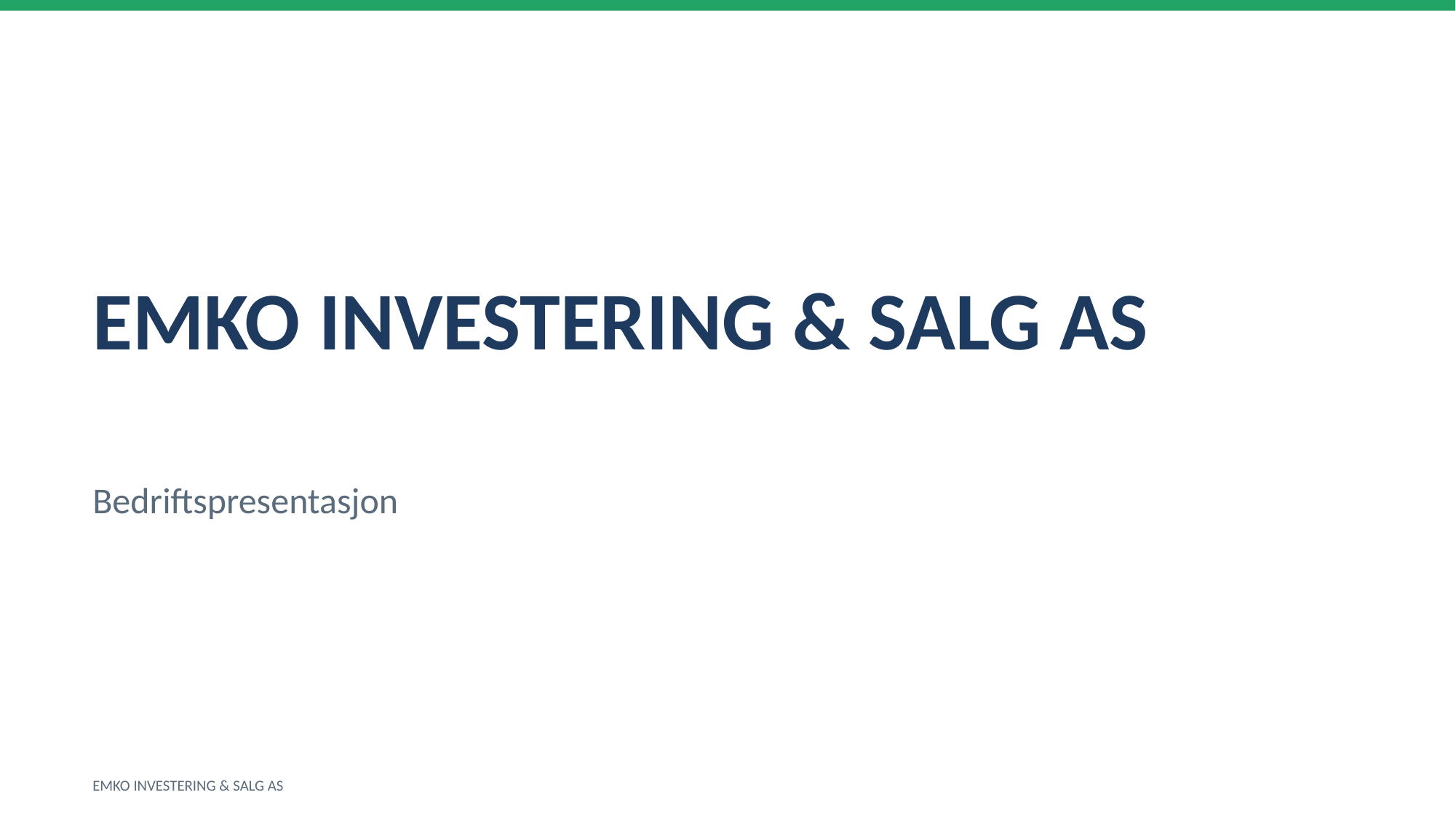

EMKO INVESTERING & SALG AS
Bedriftspresentasjon
EMKO INVESTERING & SALG AS